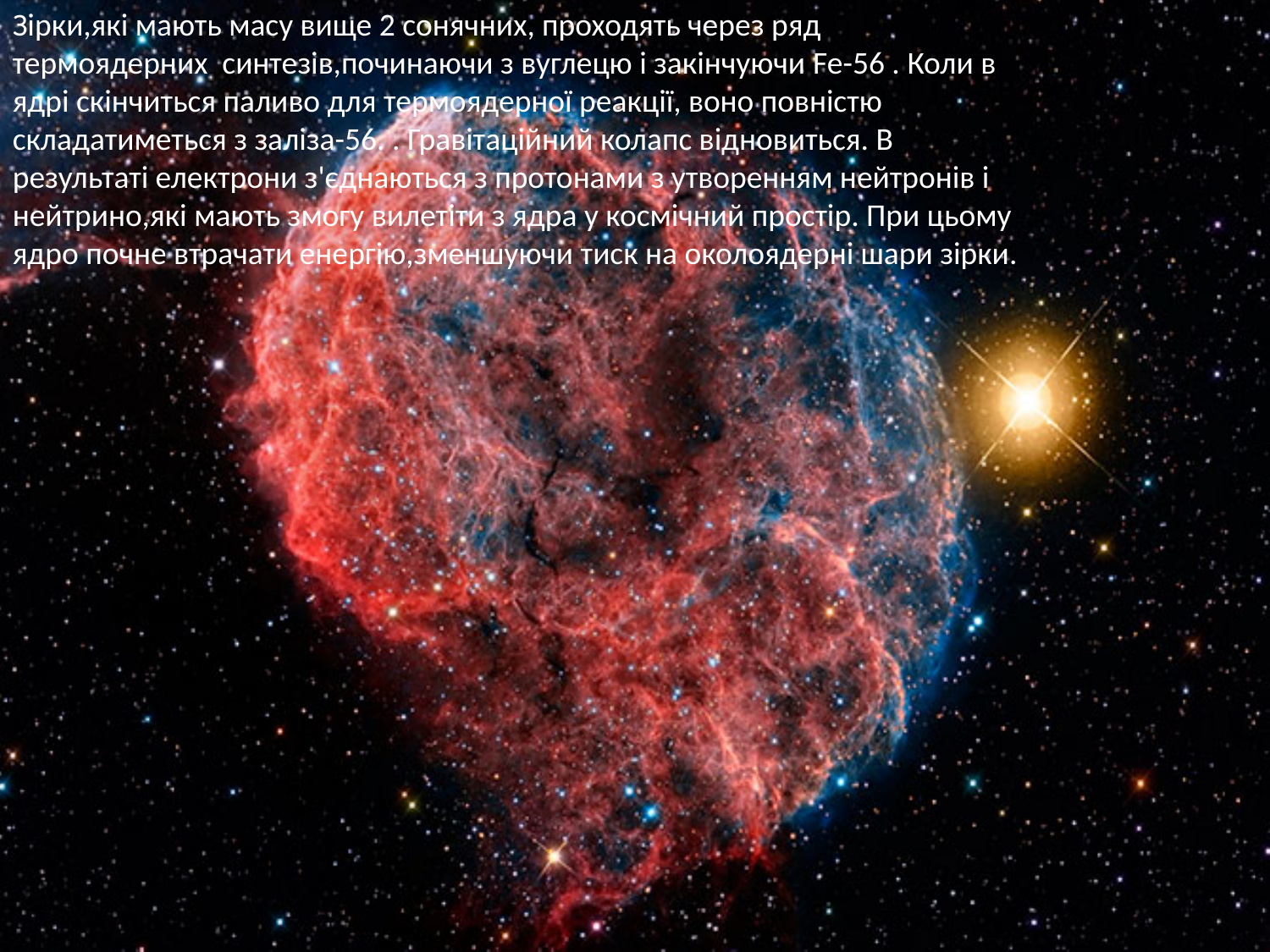

Зірки,які мають масу вище 2 сонячних, проходять через ряд  термоядерних  синтезів,починаючи з вуглецю і закінчуючи Fe-56 . Коли в ядрі скінчиться паливо для термоядерної реакції, воно повністю складатиметься з заліза-56. . Гравітаційний колапс відновиться. В результаті електрони з'єднаються з протонами з утворенням нейтронів і нейтрино,які мають змогу вилетіти з ядра у космічний простір. При цьому ядро почне втрачати енергію,зменшуючи тиск на околоядерні шари зірки.